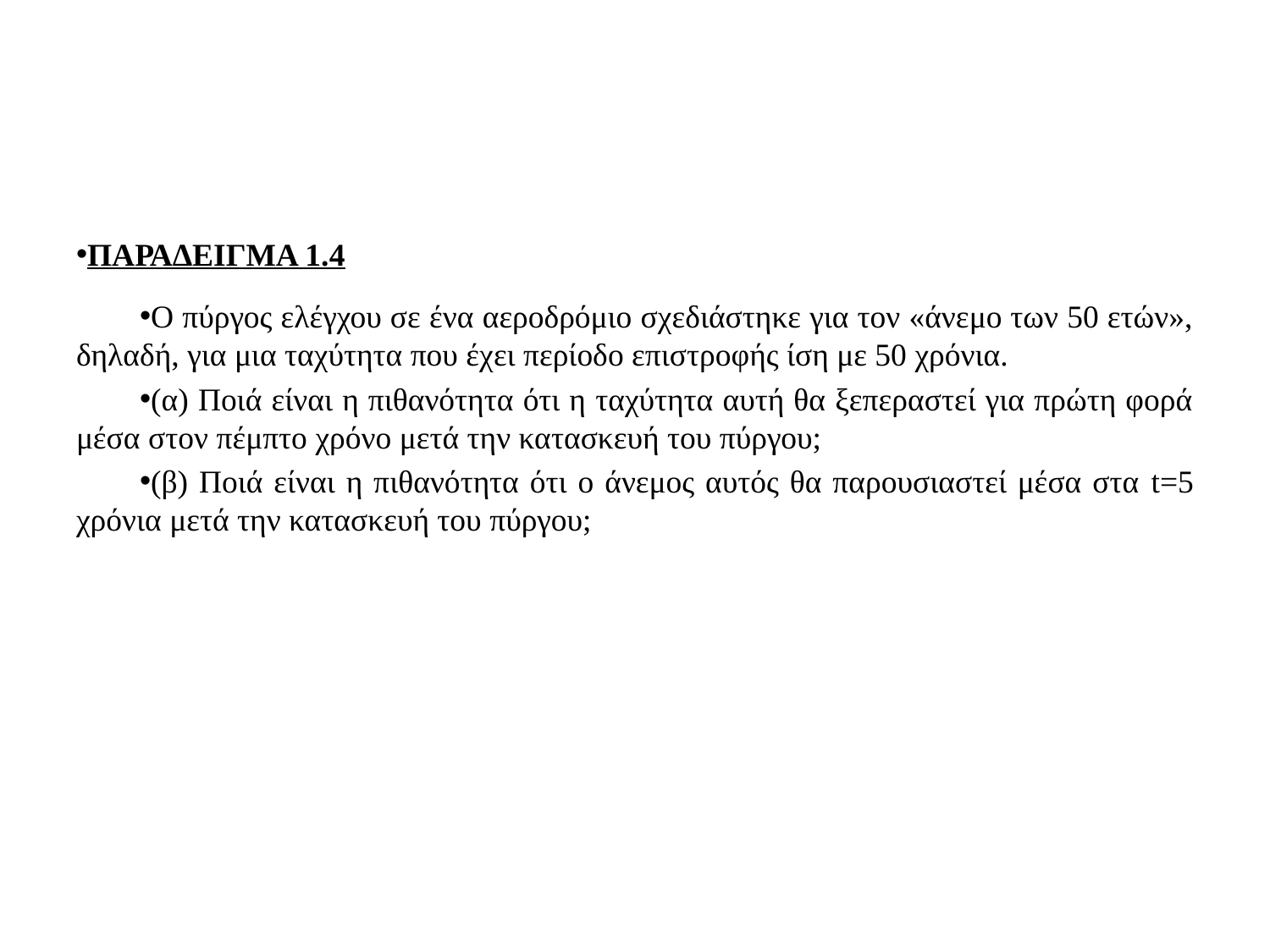

#
ΠΑΡΑΔΕΙΓΜΑ 1.4
Ο πύργος ελέγχου σε ένα αεροδρόμιο σχεδιάστηκε για τον «άνεμο των 50 ετών», δηλαδή, για μια ταχύτητα που έχει περίοδο επιστροφής ίση με 50 χρόνια.
(α) Ποιά είναι η πιθανότητα ότι η ταχύτητα αυτή θα ξεπεραστεί για πρώτη φορά μέσα στον πέμπτο χρόνο μετά την κατασκευή του πύργου;
(β) Ποιά είναι η πιθανότητα ότι ο άνεμος αυτός θα παρουσιαστεί μέσα στα t=5 χρόνια μετά την κατασκευή του πύργου;